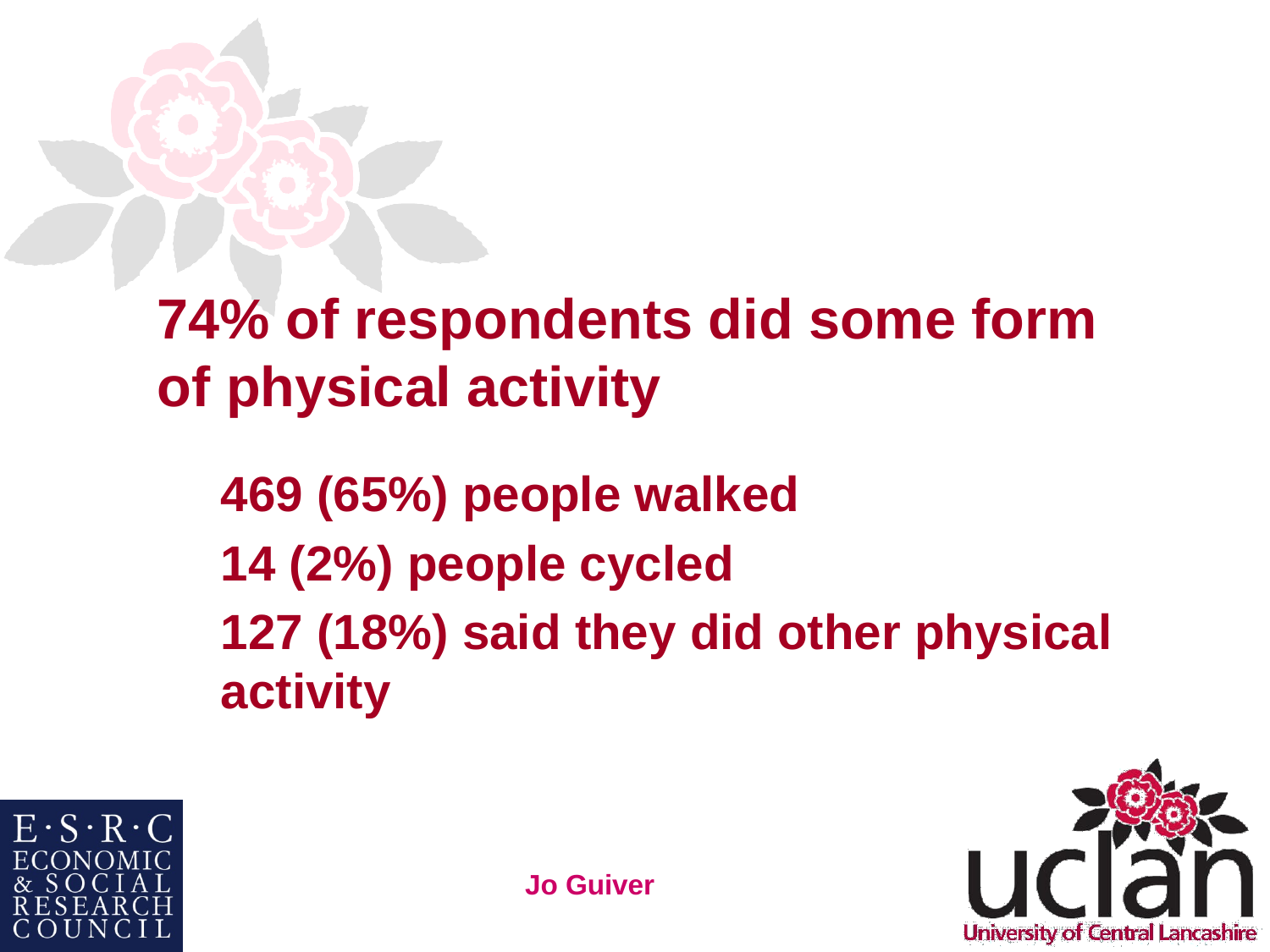

#
74% of respondents did some form of physical activity

469 (65%) people walked
14 (2%) people cycled
127 (18%) said they did other physical activity